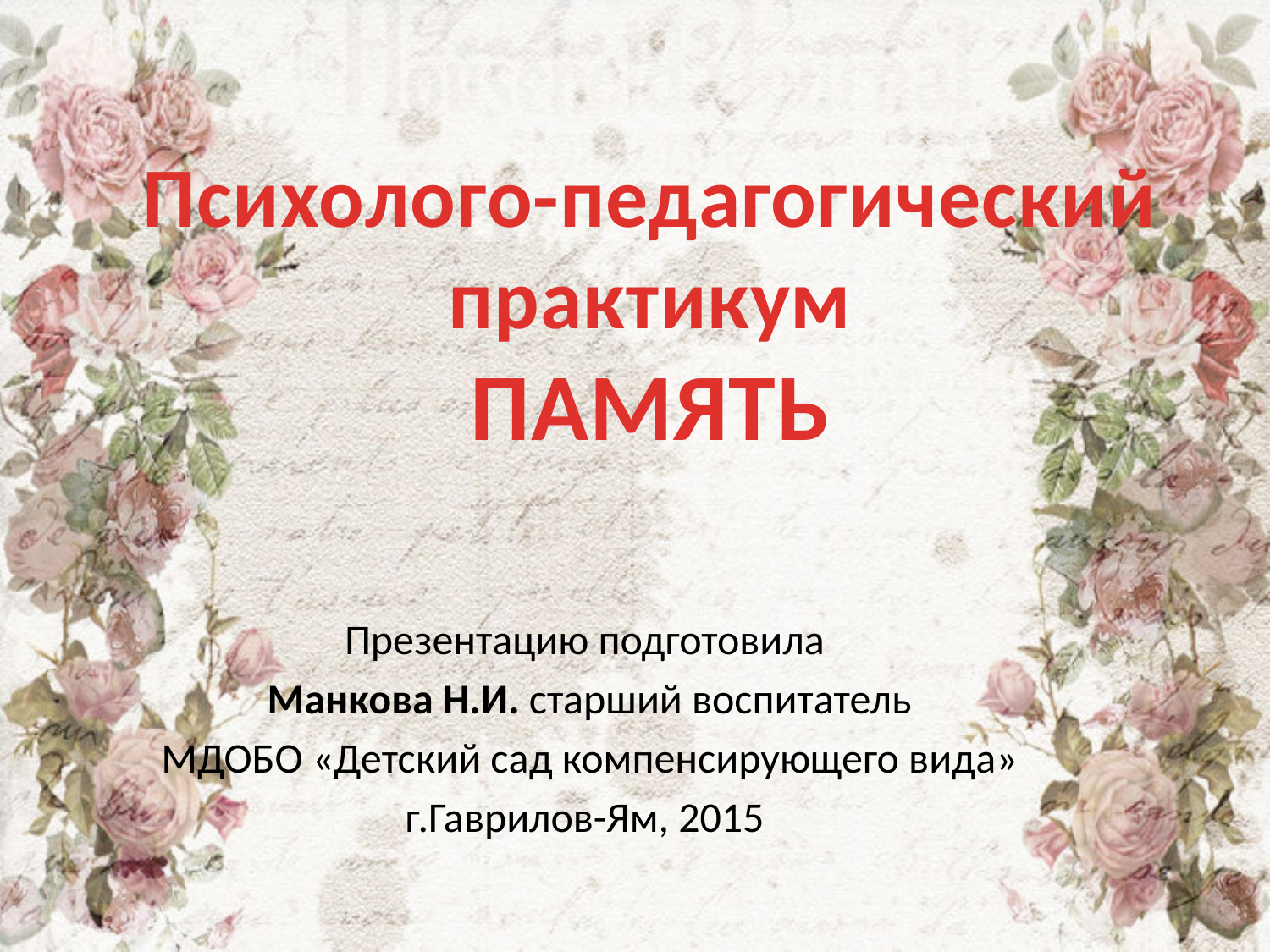

Психолого-педагогический
практикум
ПАМЯТЬ
Презентацию подготовила
Манкова Н.И. старший воспитатель
МДОБО «Детский сад компенсирующего вида»
г.Гаврилов-Ям, 2015